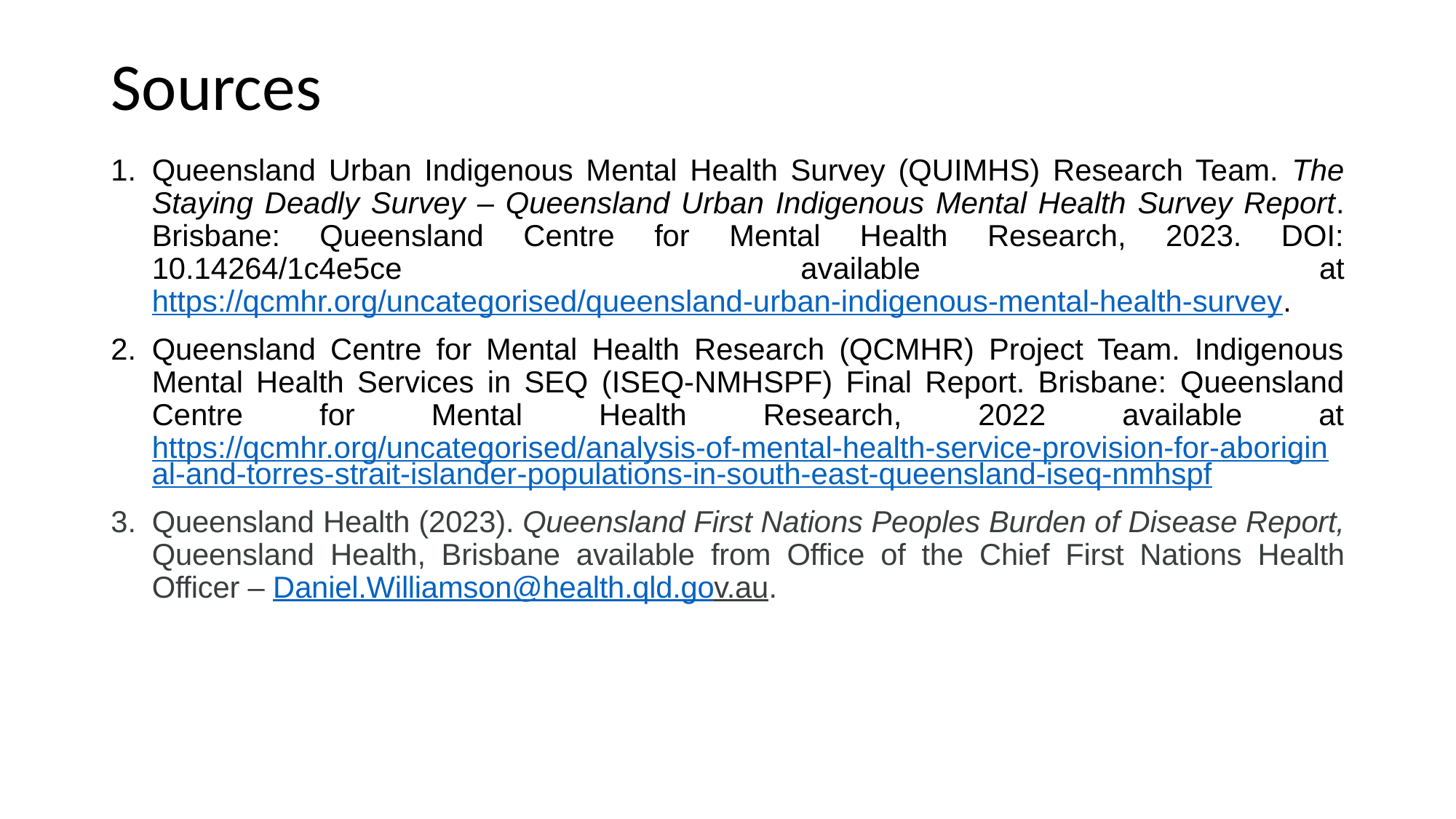

# Sources
Queensland Urban Indigenous Mental Health Survey (QUIMHS) Research Team. The Staying Deadly Survey – Queensland Urban Indigenous Mental Health Survey Report. Brisbane: Queensland Centre for Mental Health Research, 2023. DOI: 10.14264/1c4e5ce available at https://qcmhr.org/uncategorised/queensland-urban-indigenous-mental-health-survey.
Queensland Centre for Mental Health Research (QCMHR) Project Team. Indigenous Mental Health Services in SEQ (ISEQ-NMHSPF) Final Report. Brisbane: Queensland Centre for Mental Health Research, 2022 available at https://qcmhr.org/uncategorised/analysis-of-mental-health-service-provision-for-aboriginal-and-torres-strait-islander-populations-in-south-east-queensland-iseq-nmhspf
Queensland Health (2023). Queensland First Nations Peoples Burden of Disease Report, Queensland Health, Brisbane available from Office of the Chief First Nations Health Officer – Daniel.Williamson@health.qld.gov.au.